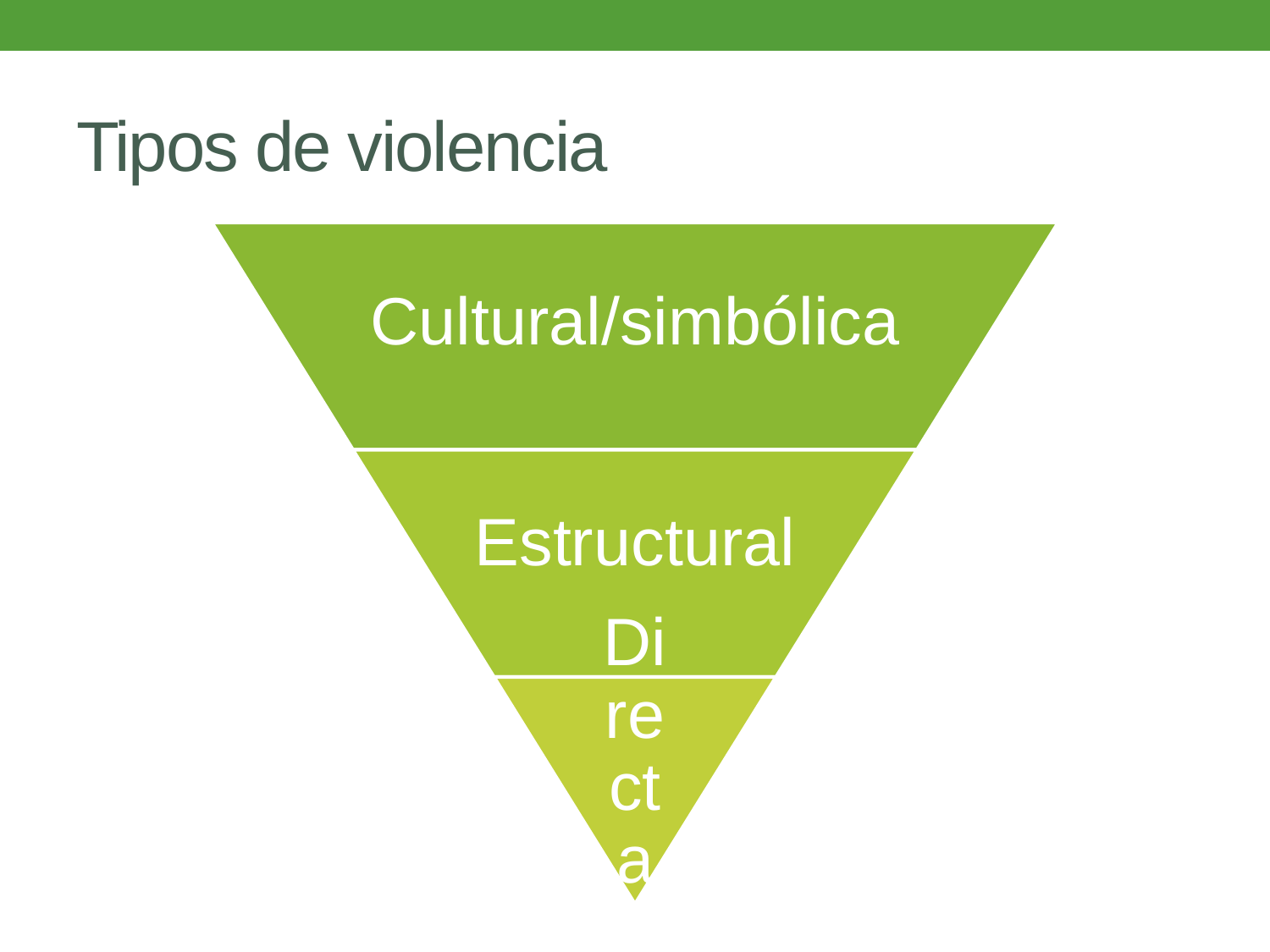

# Tipos de violencia
Cultural/simbólica
Estructural
Directa